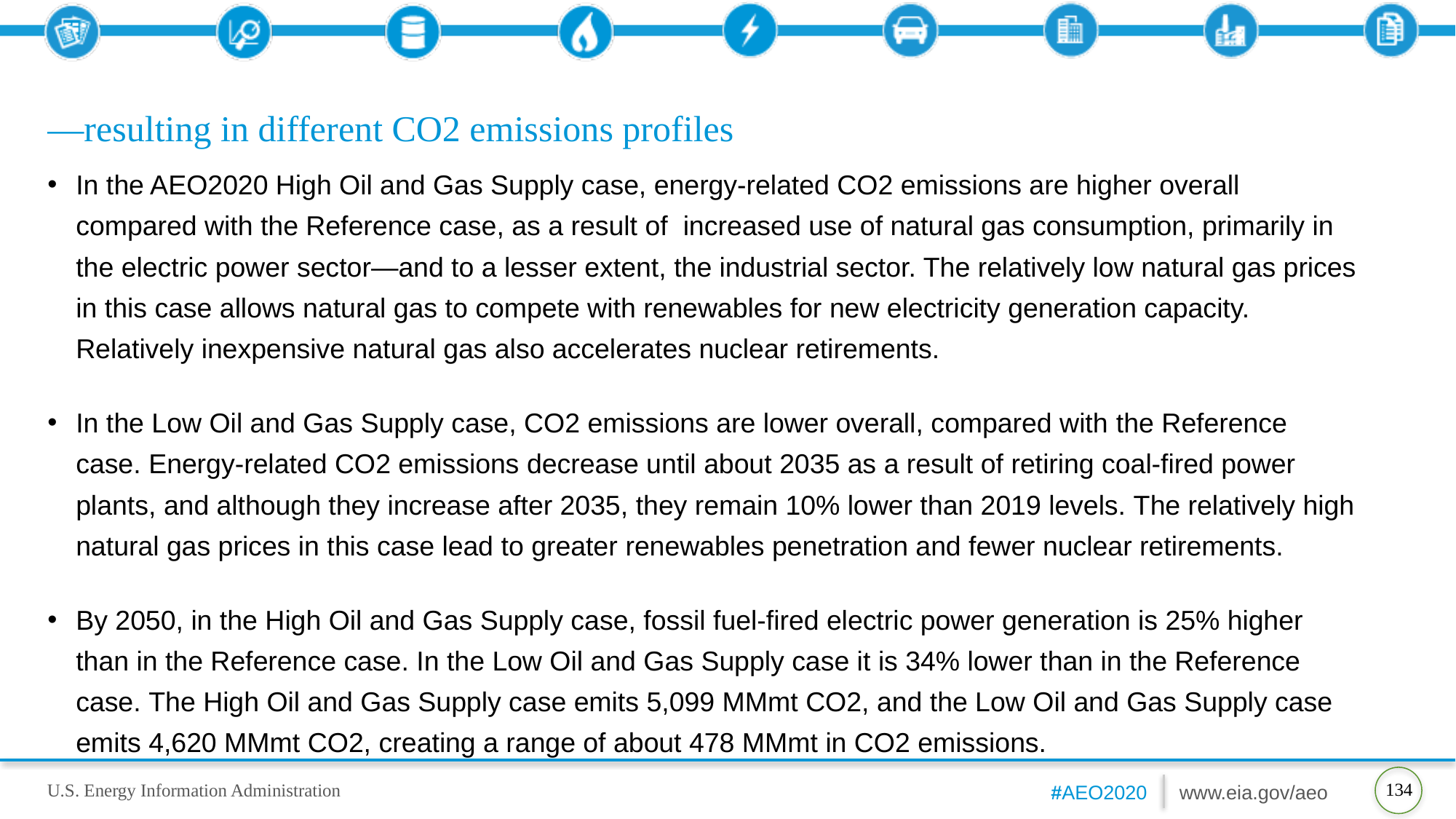

# —resulting in different CO2 emissions profiles
In the AEO2020 High Oil and Gas Supply case, energy-related CO2 emissions are higher overall compared with the Reference case, as a result of  increased use of natural gas consumption, primarily in the electric power sector—and to a lesser extent, the industrial sector. The relatively low natural gas prices in this case allows natural gas to compete with renewables for new electricity generation capacity. Relatively inexpensive natural gas also accelerates nuclear retirements.
In the Low Oil and Gas Supply case, CO2 emissions are lower overall, compared with the Reference case. Energy-related CO2 emissions decrease until about 2035 as a result of retiring coal-fired power plants, and although they increase after 2035, they remain 10% lower than 2019 levels. The relatively high natural gas prices in this case lead to greater renewables penetration and fewer nuclear retirements.
By 2050, in the High Oil and Gas Supply case, fossil fuel-fired electric power generation is 25% higher than in the Reference case. In the Low Oil and Gas Supply case it is 34% lower than in the Reference case. The High Oil and Gas Supply case emits 5,099 MMmt CO2, and the Low Oil and Gas Supply case emits 4,620 MMmt CO2, creating a range of about 478 MMmt in CO2 emissions.
134